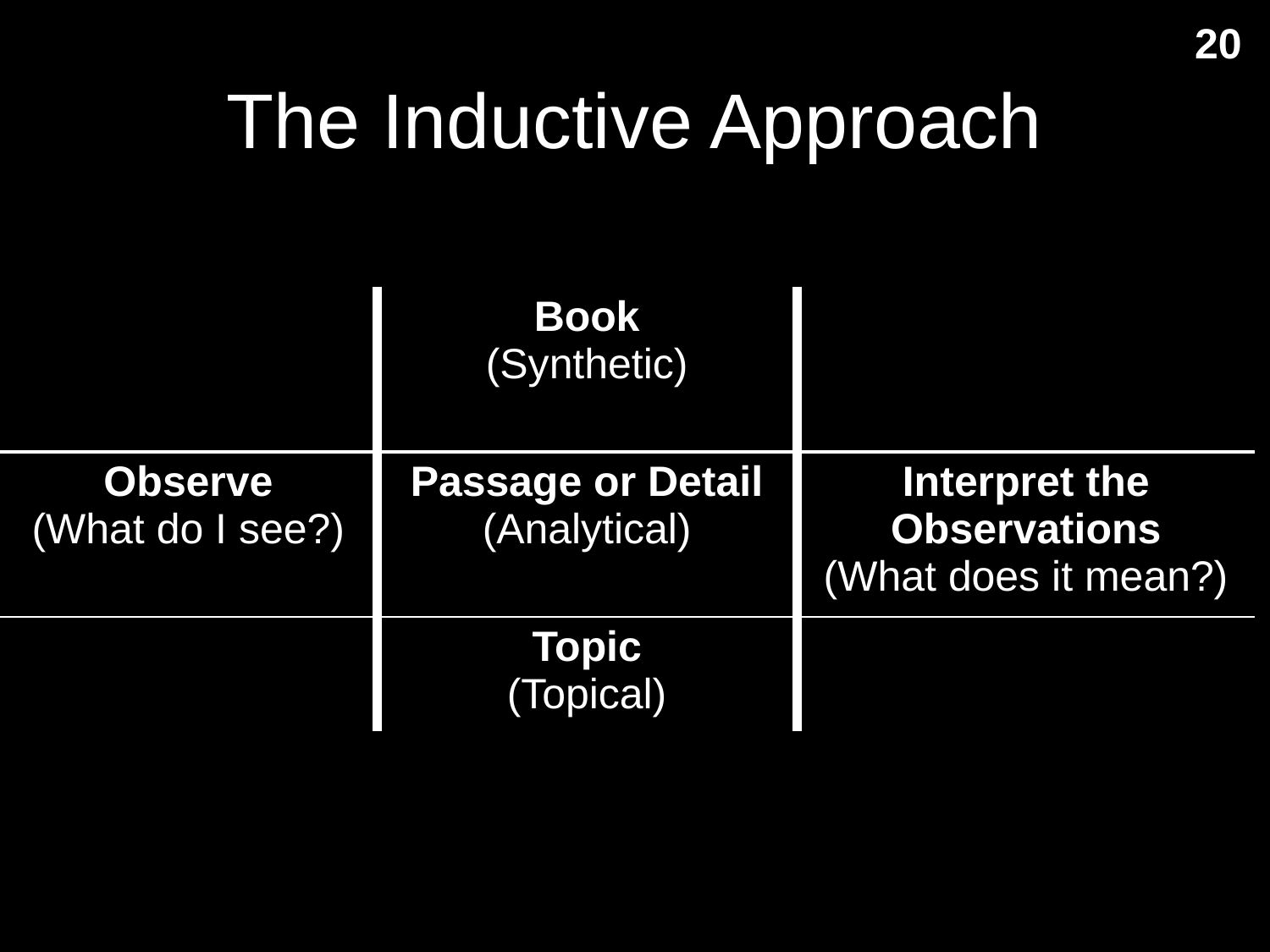

20
# The Inductive Approach
|  | Book (Synthetic) |  |
| --- | --- | --- |
| Observe (What do I see?) | Passage or Detail (Analytical) | Interpret the Observations (What does it mean?) |
|  | Topic (Topical) |  |